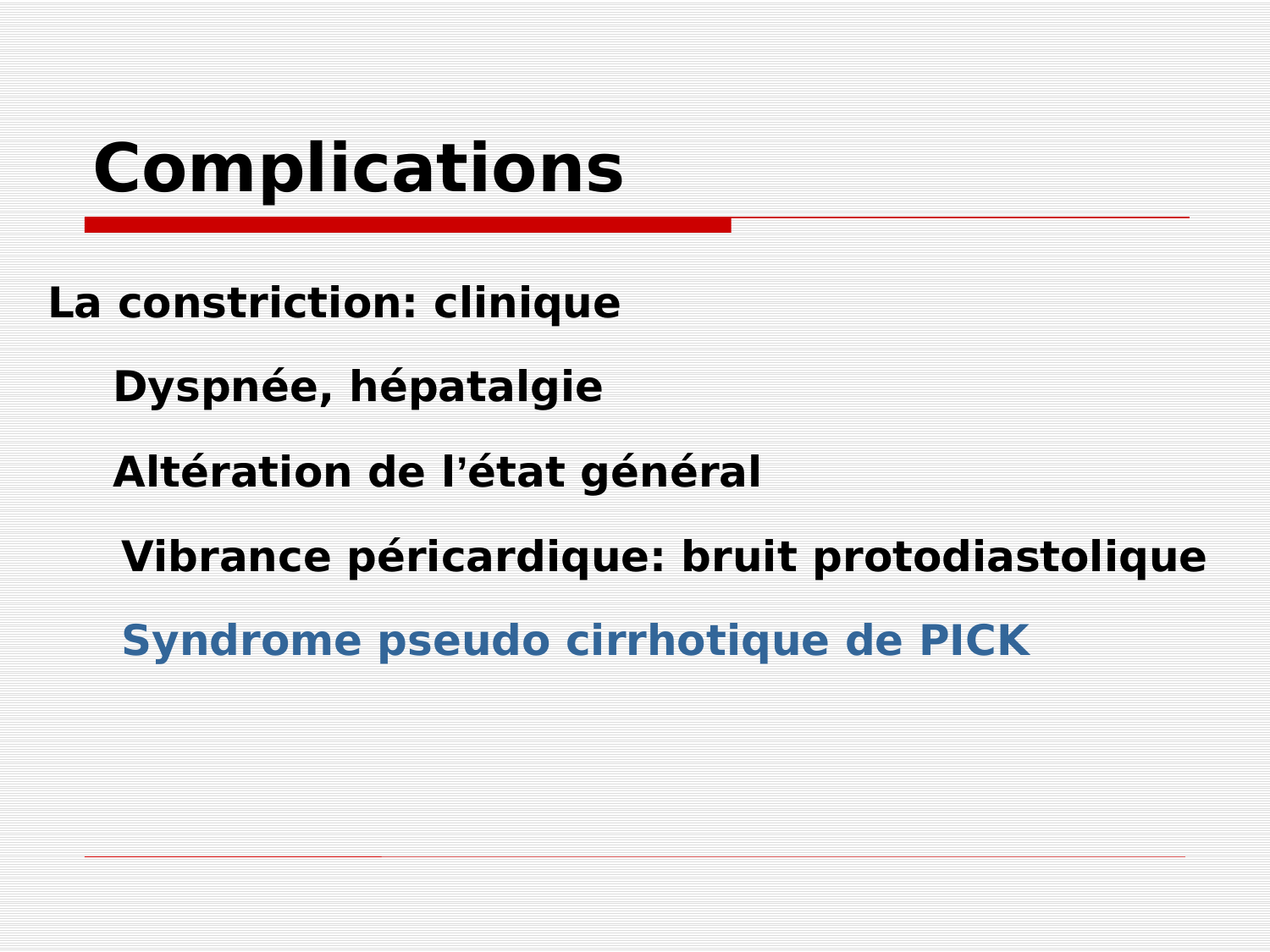

# Complications
La constriction: clinique
Dyspnée, hépatalgie
Altération de l’état général
     Vibrance péricardique: bruit protodiastolique
     Syndrome pseudo cirrhotique de PICK